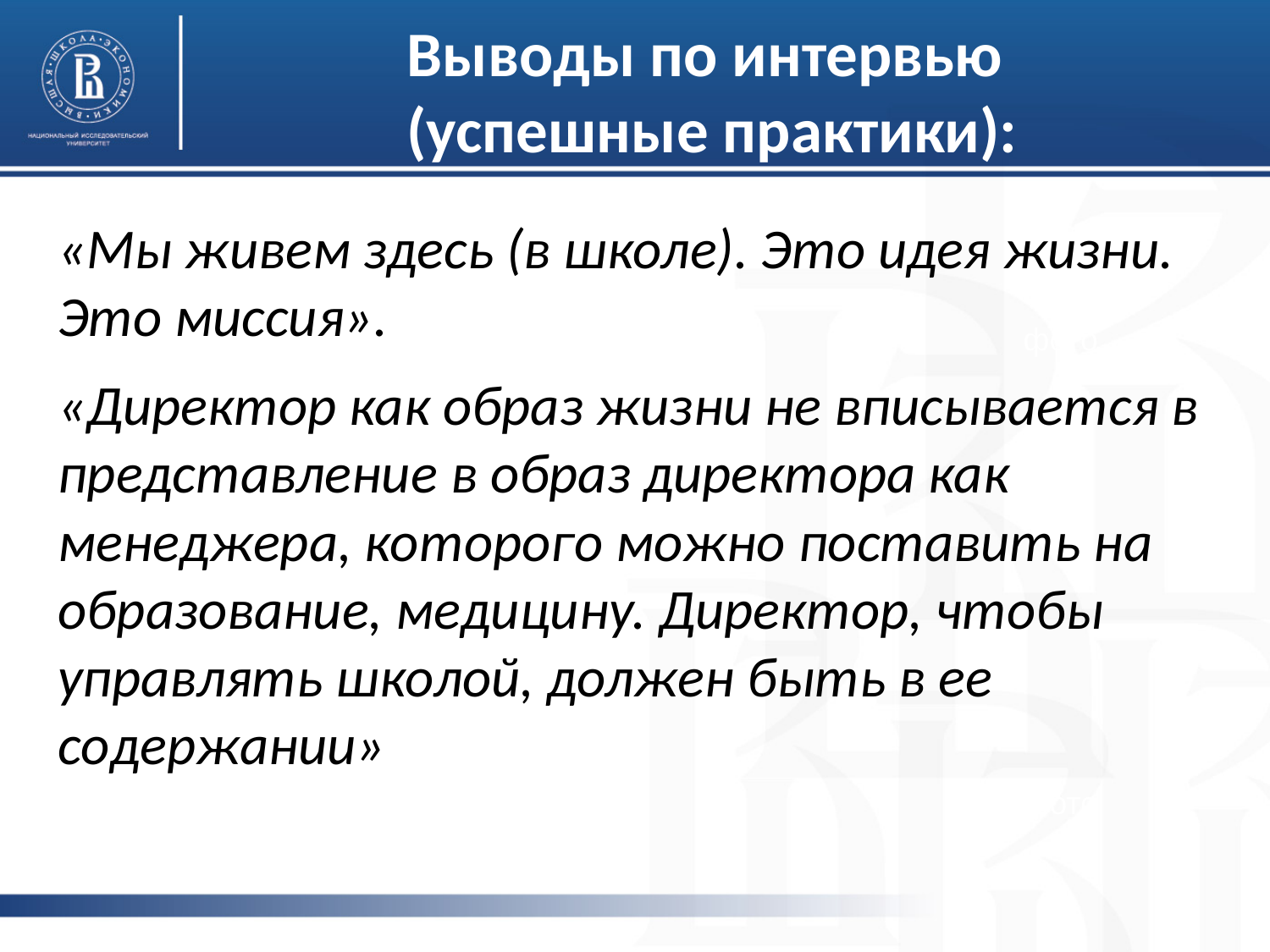

# Выводы по интервью (успешные практики):
«Мы живем здесь (в школе). Это идея жизни. Это миссия».
«Директор как образ жизни не вписывается в представление в образ директора как менеджера, которого можно поставить на образование, медицину. Директор, чтобы управлять школой, должен быть в ее содержании»

фото
фото